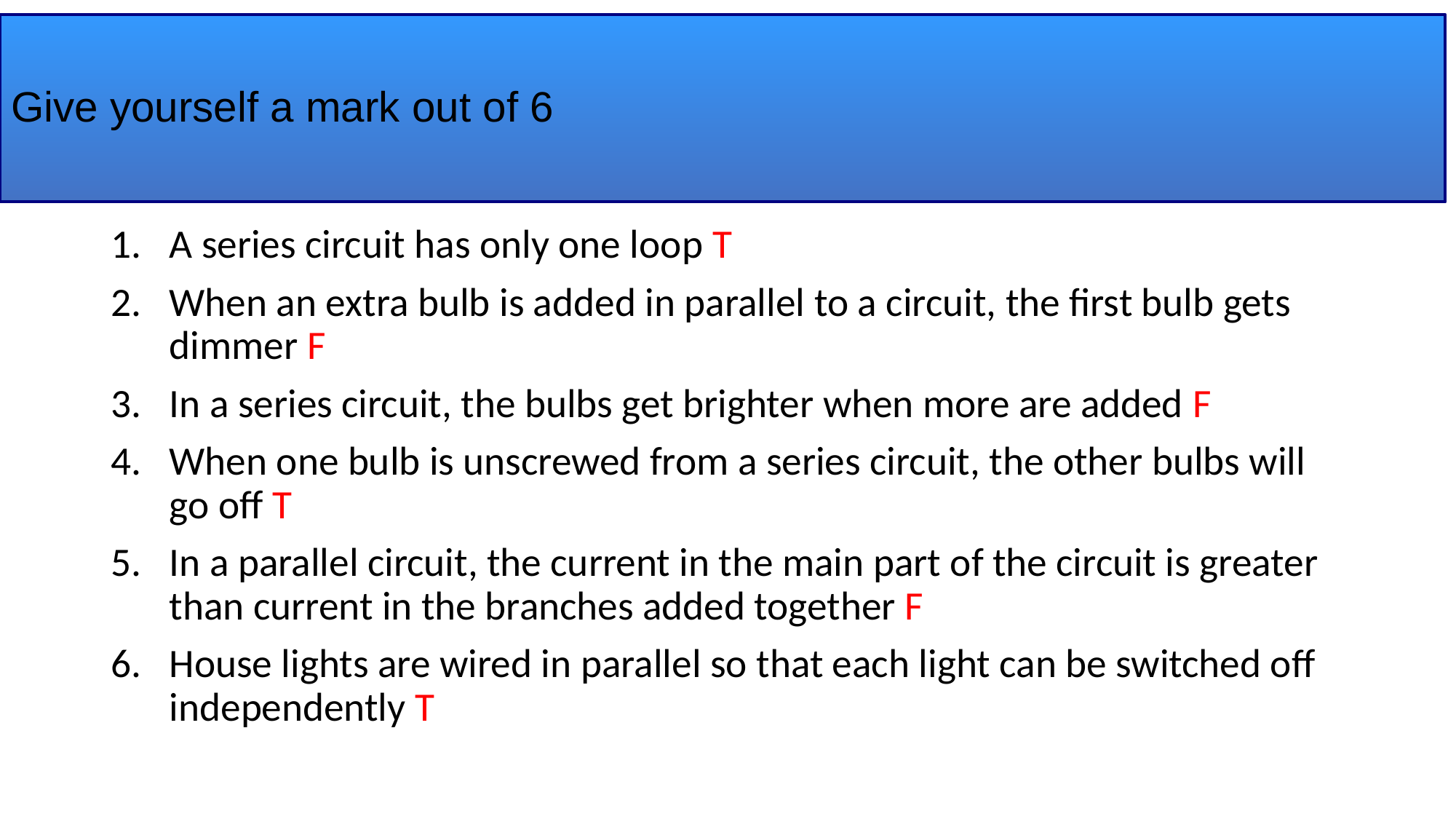

# Give yourself a mark out of 6
A series circuit has only one loop T
When an extra bulb is added in parallel to a circuit, the first bulb gets dimmer F
In a series circuit, the bulbs get brighter when more are added F
When one bulb is unscrewed from a series circuit, the other bulbs will go off T
In a parallel circuit, the current in the main part of the circuit is greater than current in the branches added together F
House lights are wired in parallel so that each light can be switched off independently T